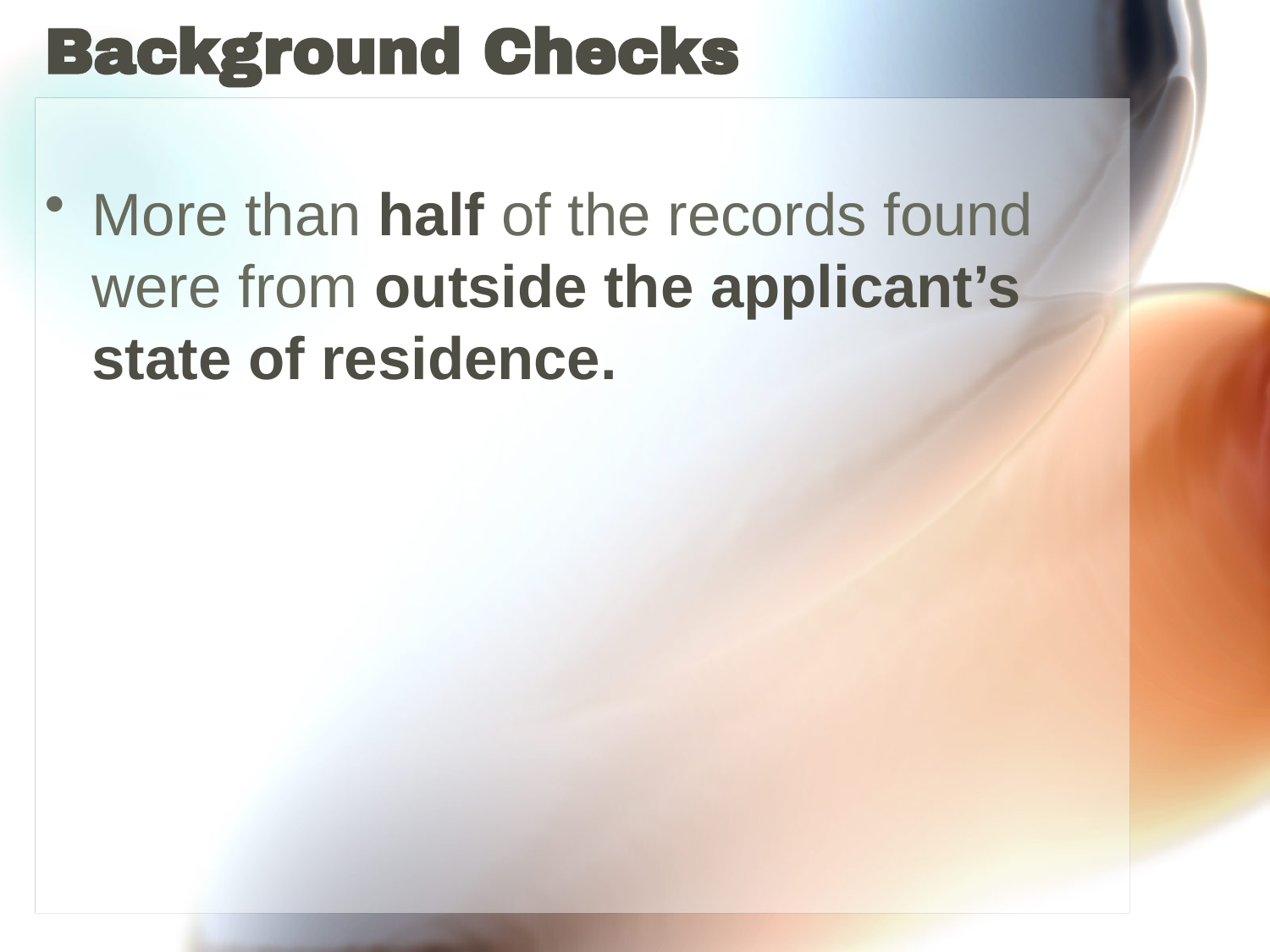

# Background Checks
More than half of the records found were from outside the applicant’s state of residence.